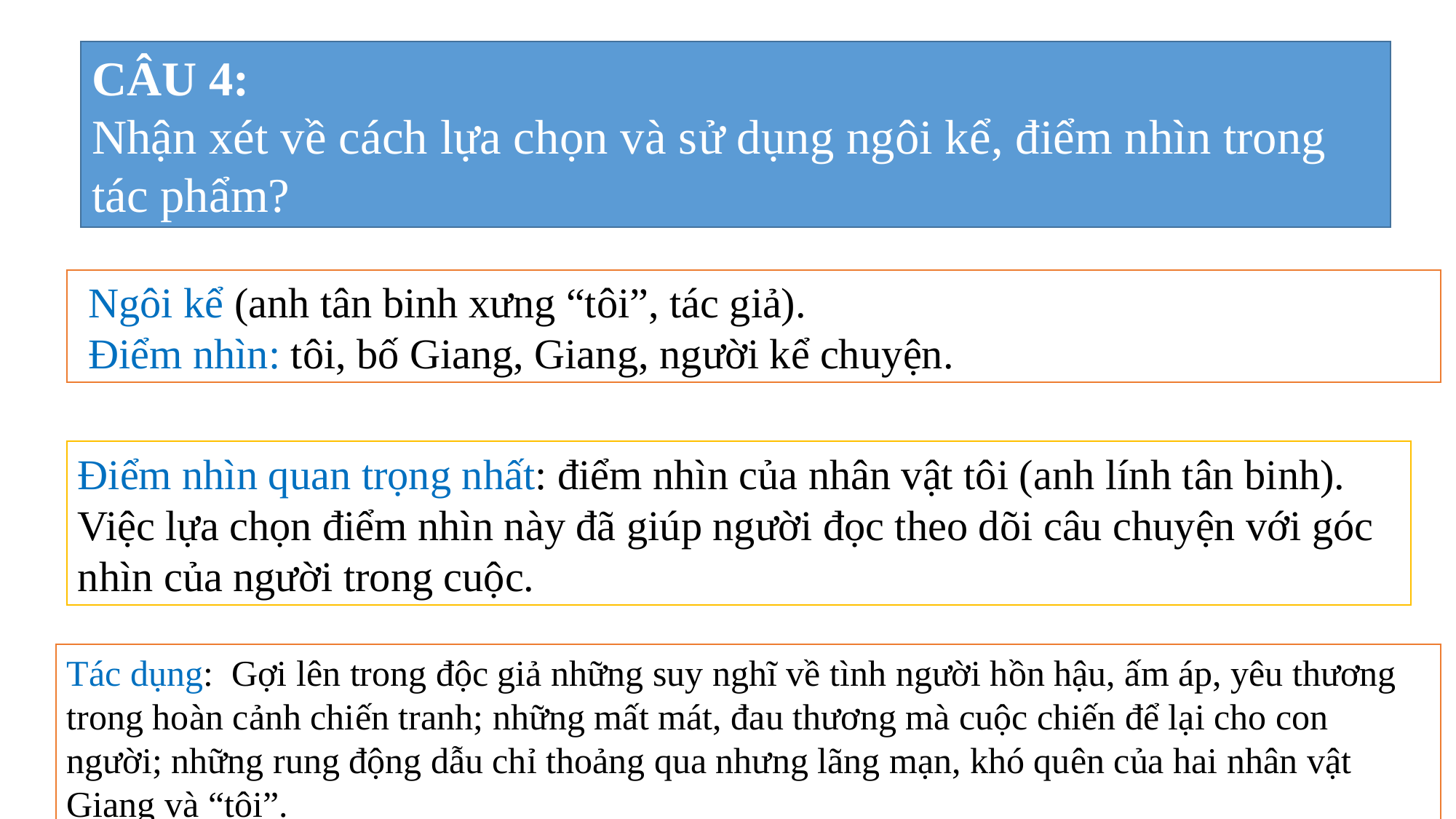

CÂU 4:
Nhận xét về cách lựa chọn và sử dụng ngôi kể, điểm nhìn trong tác phẩm?
 Ngôi kể (anh tân binh xưng “tôi”, tác giả).
 Điểm nhìn: tôi, bố Giang, Giang, người kể chuyện.
Điểm nhìn quan trọng nhất: điểm nhìn của nhân vật tôi (anh lính tân binh). Việc lựa chọn điểm nhìn này đã giúp người đọc theo dõi câu chuyện với góc nhìn của người trong cuộc.
Tác dụng:  Gợi lên trong độc giả những suy nghĩ về tình người hồn hậu, ấm áp, yêu thương trong hoàn cảnh chiến tranh; những mất mát, đau thương mà cuộc chiến để lại cho con người; những rung động dẫu chỉ thoảng qua nhưng lãng mạn, khó quên của hai nhân vật Giang và “tôi”.